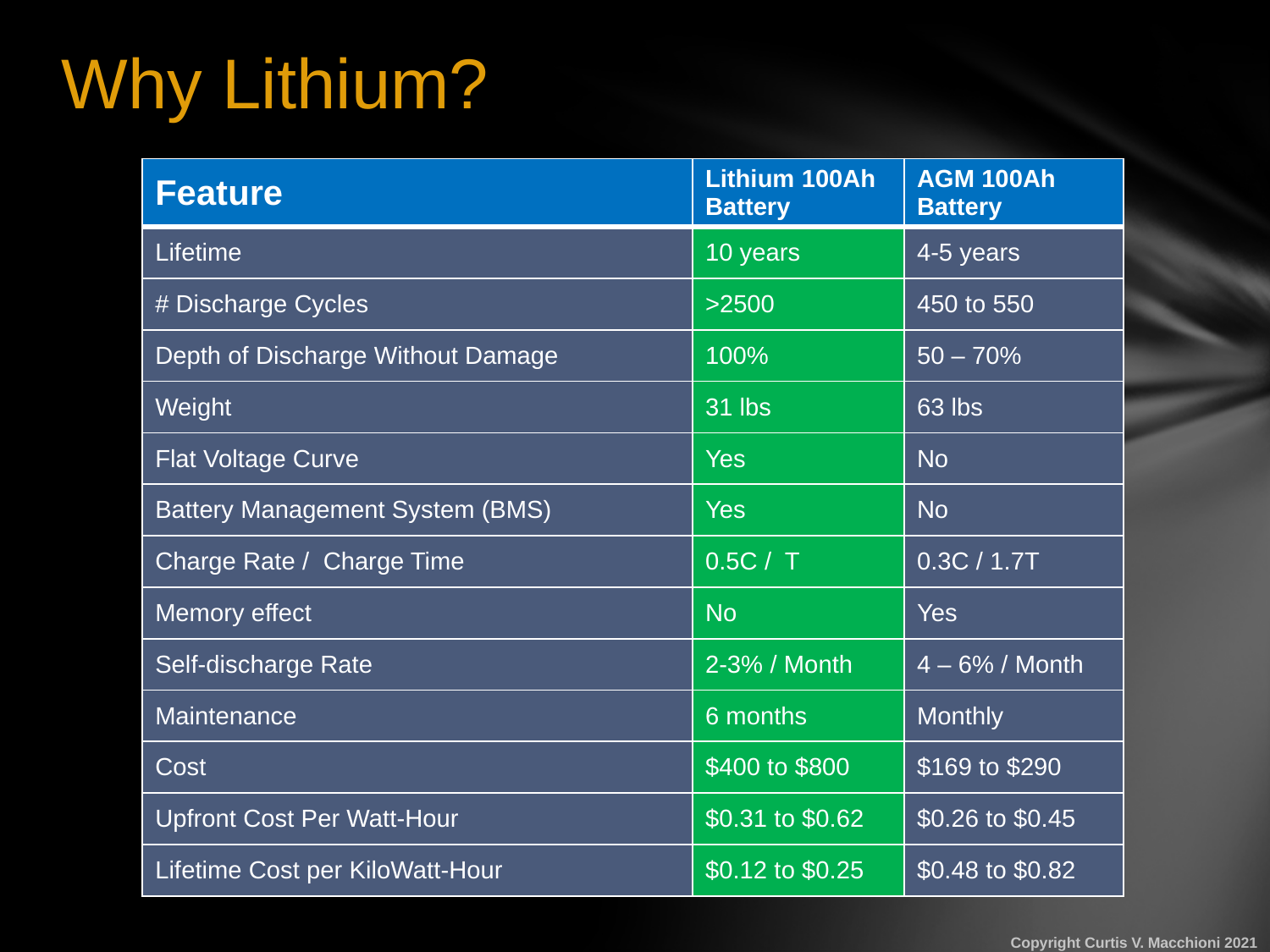

# Why Lithium?
| Feature | Lithium 100Ah Battery | AGM 100Ah Battery |
| --- | --- | --- |
| Lifetime | 10 years | 4-5 years |
| # Discharge Cycles | >2500 | 450 to 550 |
| Depth of Discharge Without Damage | 100% | 50 – 70% |
| Weight | 31 lbs | 63 lbs |
| Flat Voltage Curve | Yes | No |
| Battery Management System (BMS) | Yes | No |
| Charge Rate / Charge Time | 0.5C / T | 0.3C / 1.7T |
| Memory effect | No | Yes |
| Self-discharge Rate | 2-3% / Month | 4 – 6% / Month |
| Maintenance | 6 months | Monthly |
| Cost | $400 to $800 | $169 to $290 |
| Upfront Cost Per Watt-Hour | $0.31 to $0.62 | $0.26 to $0.45 |
| Lifetime Cost per KiloWatt-Hour | $0.12 to $0.25 | $0.48 to $0.82 |